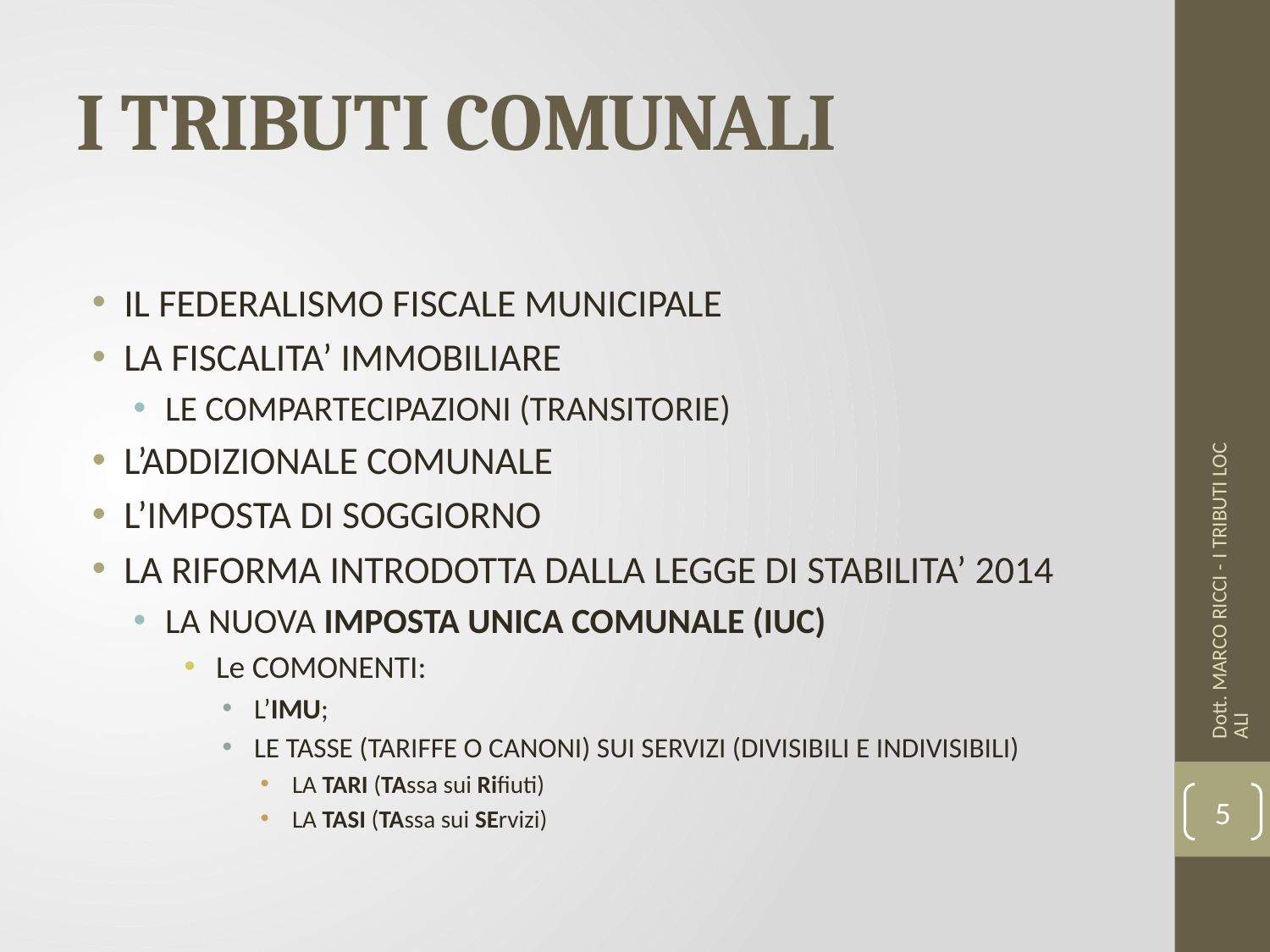

# I TRIBUTI COMUNALI
IL FEDERALISMO FISCALE MUNICIPALE
LA FISCALITA’ IMMOBILIARE
LE COMPARTECIPAZIONI (TRANSITORIE)
L’ADDIZIONALE COMUNALE
L’IMPOSTA DI SOGGIORNO
LA RIFORMA INTRODOTTA DALLA LEGGE DI STABILITA’ 2014
LA NUOVA IMPOSTA UNICA COMUNALE (IUC)
Le COMONENTI:
L’IMU;
LE TASSE (TARIFFE O CANONI) SUI SERVIZI (DIVISIBILI E INDIVISIBILI)
LA TARI (TAssa sui Rifiuti)
LA TASI (TAssa sui SErvizi)
Dott. MARCO RICCI - I TRIBUTI LOCALI
5